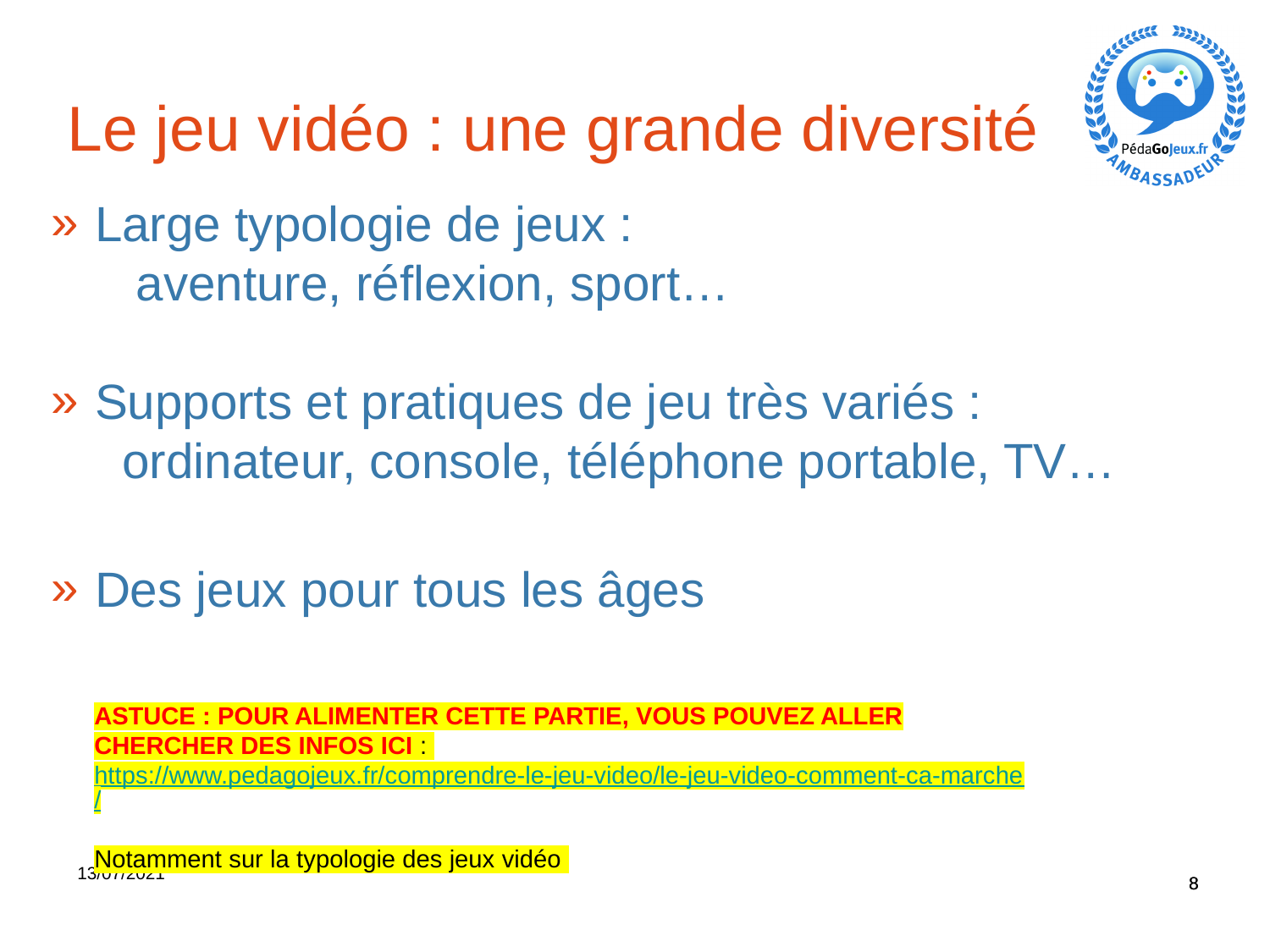

Le jeu vidéo : une grande diversité
 Large typologie de jeux :
    aventure, réflexion, sport…

 Supports et pratiques de jeu très variés :
   ordinateur, console, téléphone portable, TV…

 Des jeux pour tous les âges

ASTUCE : POUR ALIMENTER CETTE PARTIE, VOUS POUVEZ ALLER CHERCHER DES INFOS ICI : https://www.pedagojeux.fr/comprendre-le-jeu-video/le-jeu-video-comment-ca-marche/

Notamment sur la typologie des jeux vidéo

8